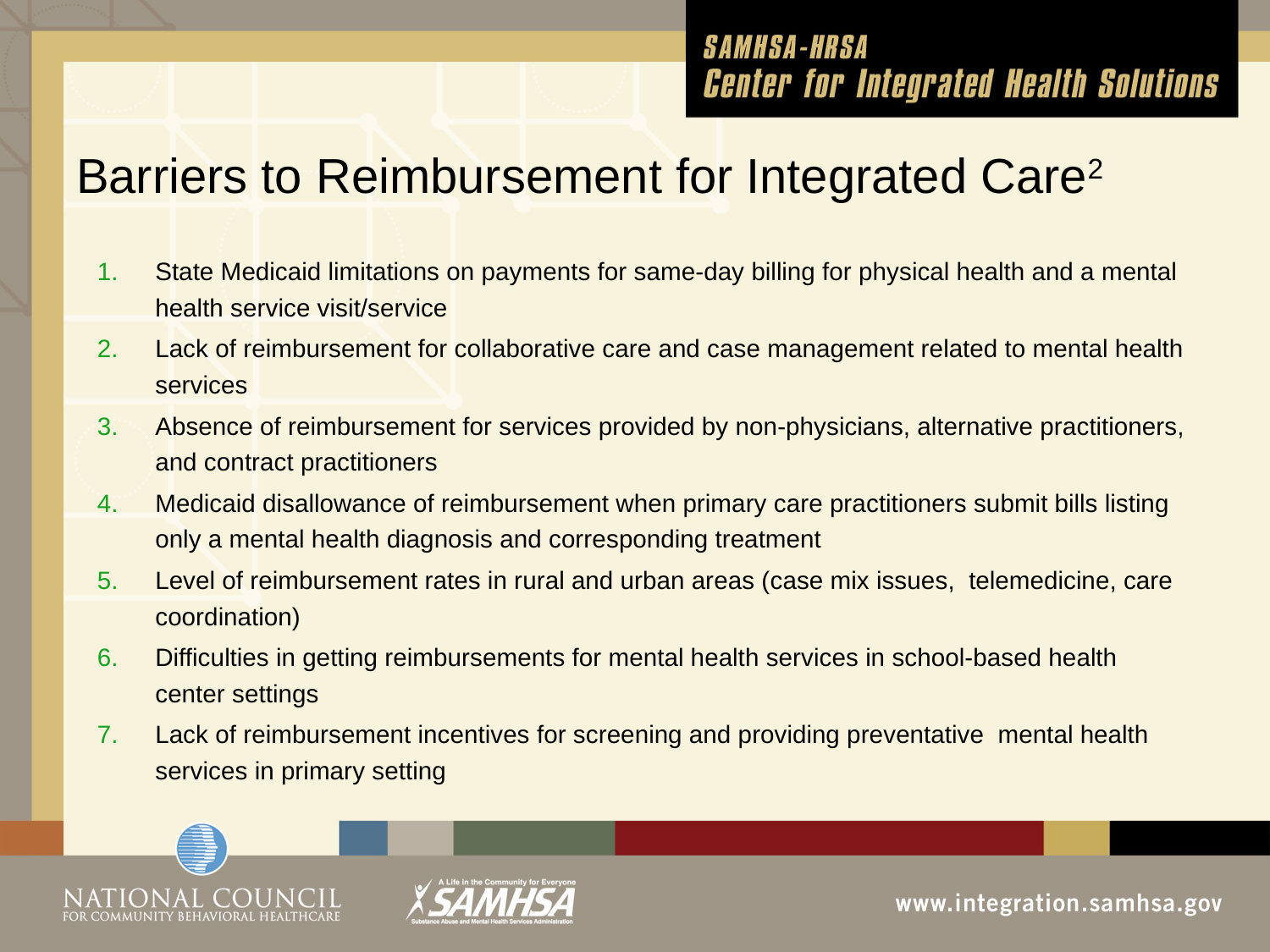

# Barriers to Reimbursement for Integrated Care2
State Medicaid limitations on payments for same-day billing for physical health and a mental health service visit/service
Lack of reimbursement for collaborative care and case management related to mental health services
Absence of reimbursement for services provided by non-physicians, alternative practitioners, and contract practitioners
Medicaid disallowance of reimbursement when primary care practitioners submit bills listing only a mental health diagnosis and corresponding treatment
Level of reimbursement rates in rural and urban areas (case mix issues,  telemedicine, care coordination)
Difficulties in getting reimbursements for mental health services in school-based health center settings
Lack of reimbursement incentives for screening and providing preventative  mental health services in primary setting